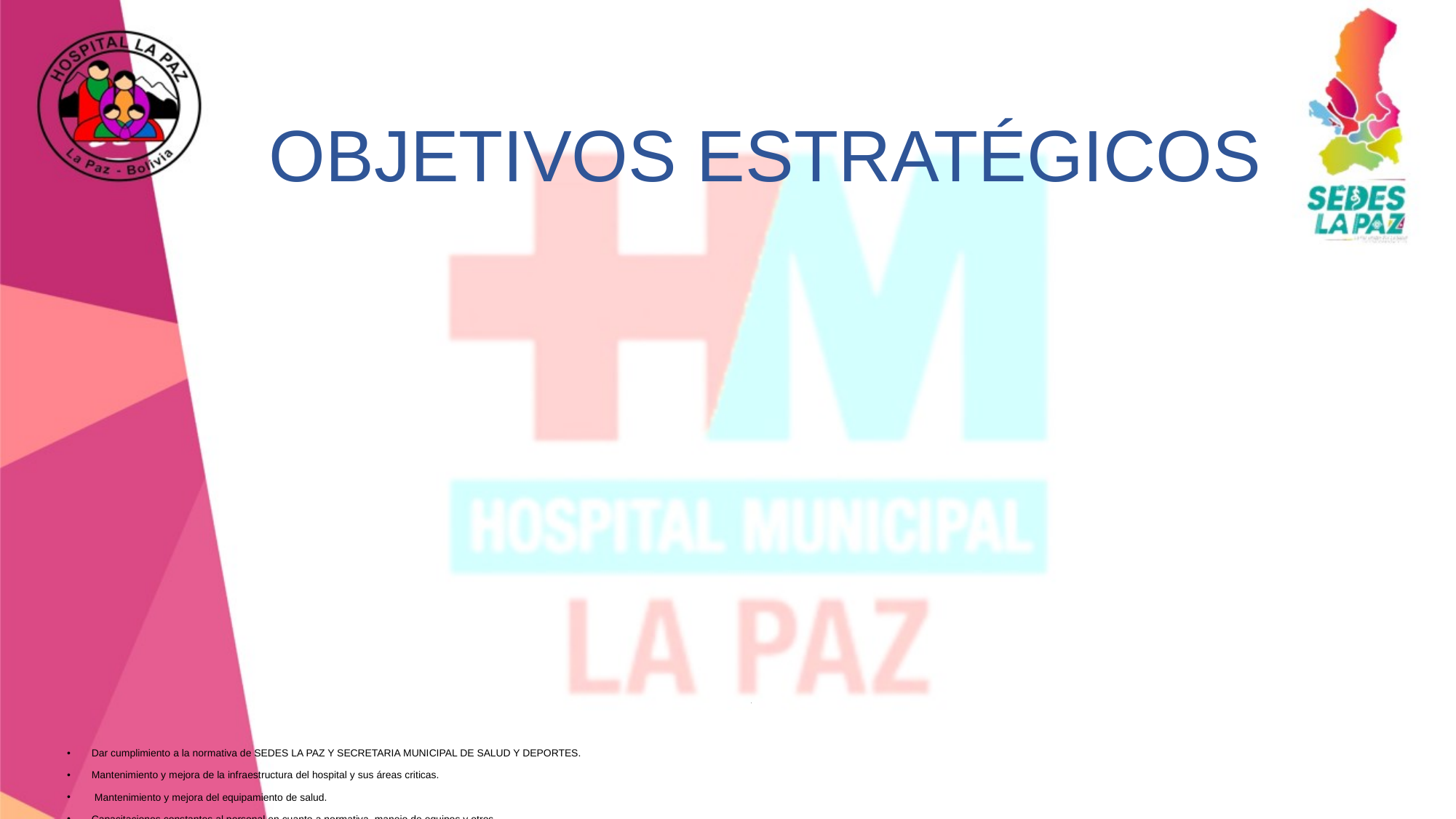

# OBJETIVOS ESTRATÉGICOS

.

Dar cumplimiento a la normativa de SEDES LA PAZ Y SECRETARIA MUNICIPAL DE SALUD Y DEPORTES.

Mantenimiento y mejora de la infraestructura del hospital y sus áreas criticas.

 Mantenimiento y mejora del equipamiento de salud.

Capacitaciones constantes al personal en cuanto a normativa, manejo de equipos y otros.

Coordinación de actividades que beneficien a la mejora del hospital con personal de salud, profesional, administrativos, sectores sociales involucrados.